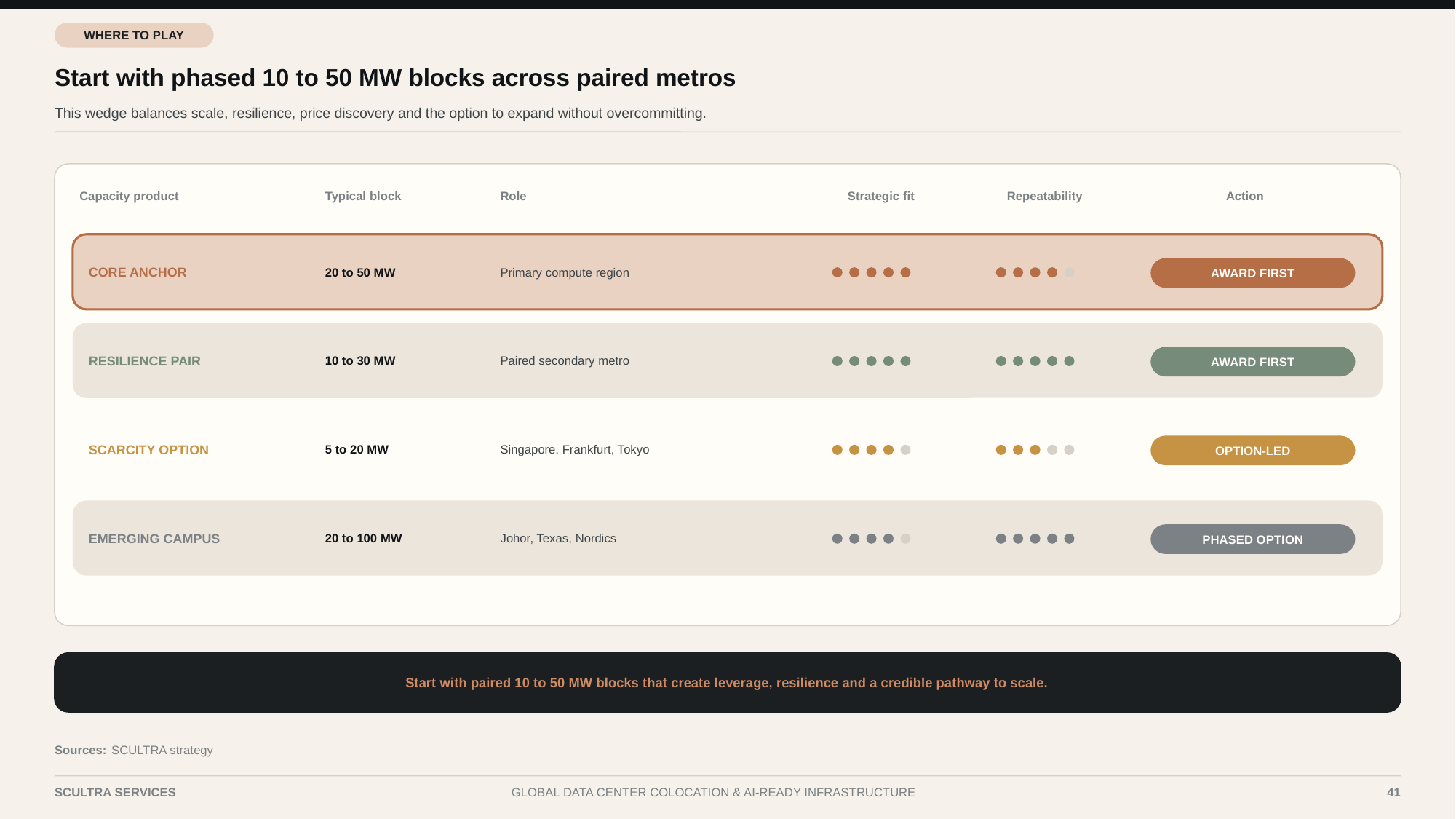

WHERE TO PLAY
Start with phased 10 to 50 MW blocks across paired metros
This wedge balances scale, resilience, price discovery and the option to expand without overcommitting.

Capacity product
Typical block
Role
Strategic fit
Repeatability
Action

CORE ANCHOR
20 to 50 MW
Primary compute region

AWARD FIRST

RESILIENCE PAIR
10 to 30 MW
Paired secondary metro

AWARD FIRST

SCARCITY OPTION
5 to 20 MW
Singapore, Frankfurt, Tokyo

OPTION-LED

EMERGING CAMPUS
20 to 100 MW
Johor, Texas, Nordics

PHASED OPTION

Start with paired 10 to 50 MW blocks that create leverage, resilience and a credible pathway to scale.
Sources:
SCULTRA strategy

SCULTRA SERVICES
GLOBAL DATA CENTER COLOCATION & AI-READY INFRASTRUCTURE
41